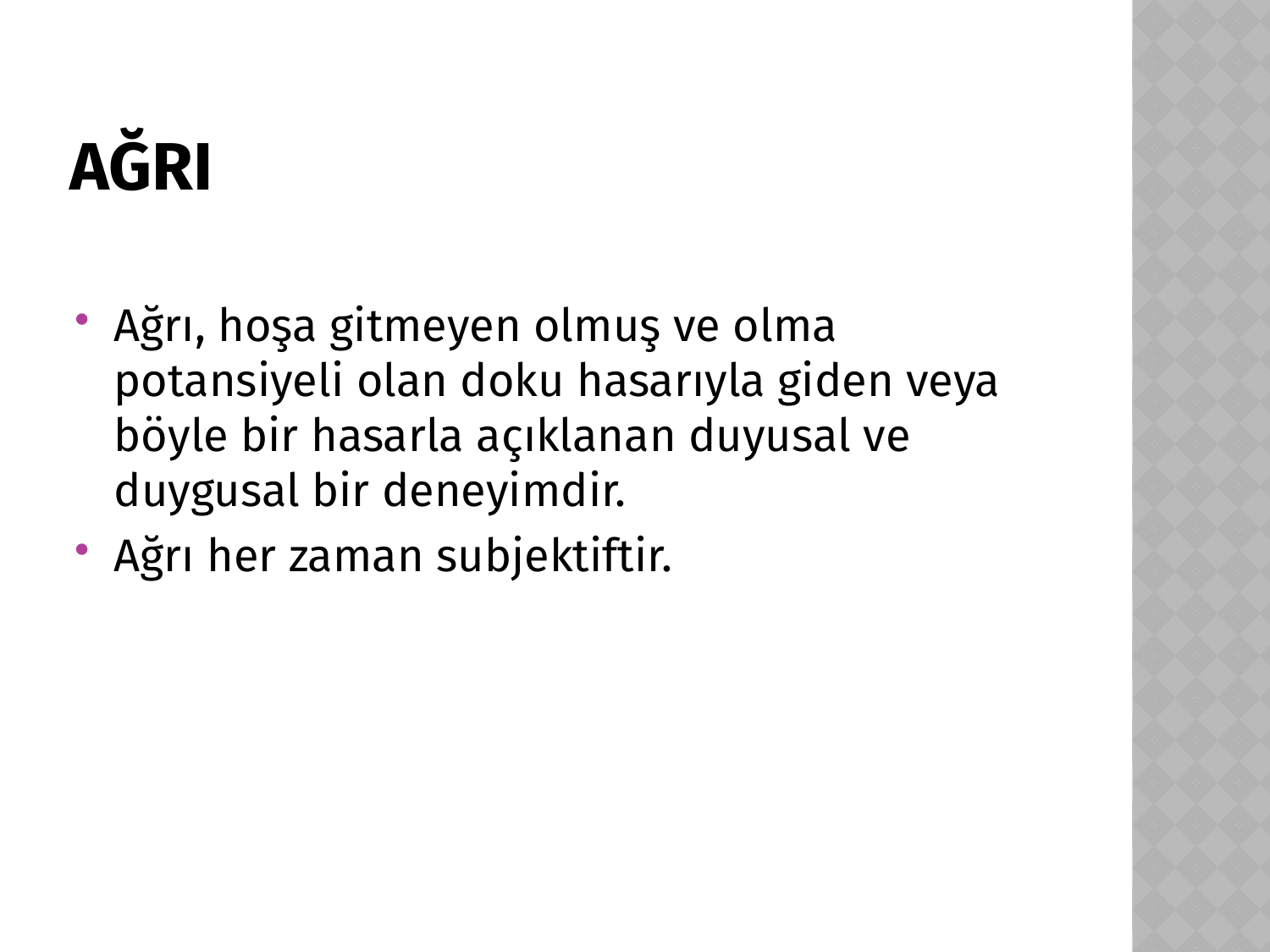

# AĞRI

Ağrı, hoşa gitmeyen olmuş ve olma potansiyeli olan doku hasarıyla giden veya böyle bir hasarla açıklanan duyusal ve duygusal bir deneyimdir.
Ağrı her zaman subjektiftir.